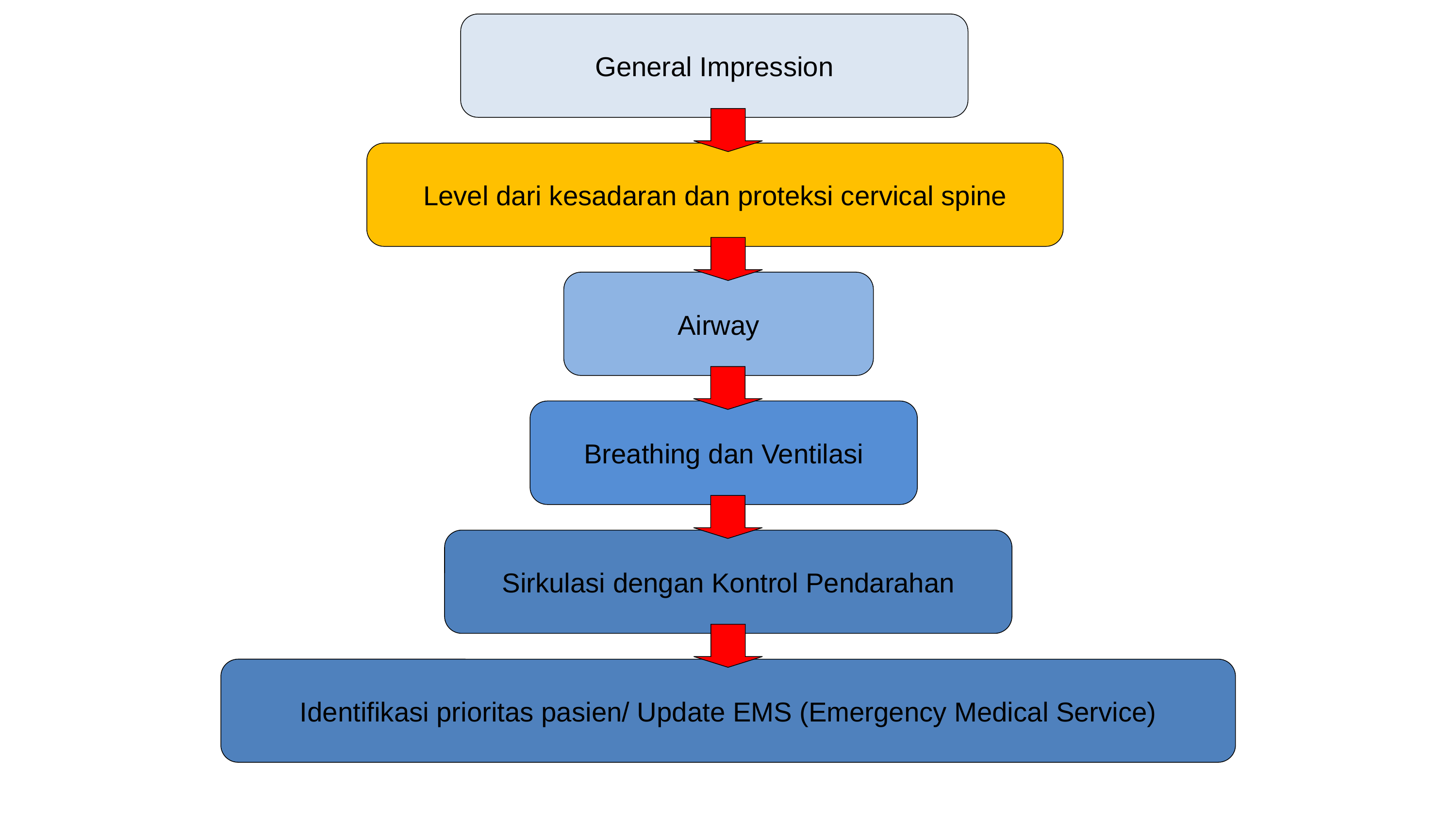

General Impression

Level dari kesadaran dan proteksi cervical spine

Airway

Breathing dan Ventilasi

Sirkulasi dengan Kontrol Pendarahan

Identifikasi prioritas pasien/ Update EMS (Emergency Medical Service)